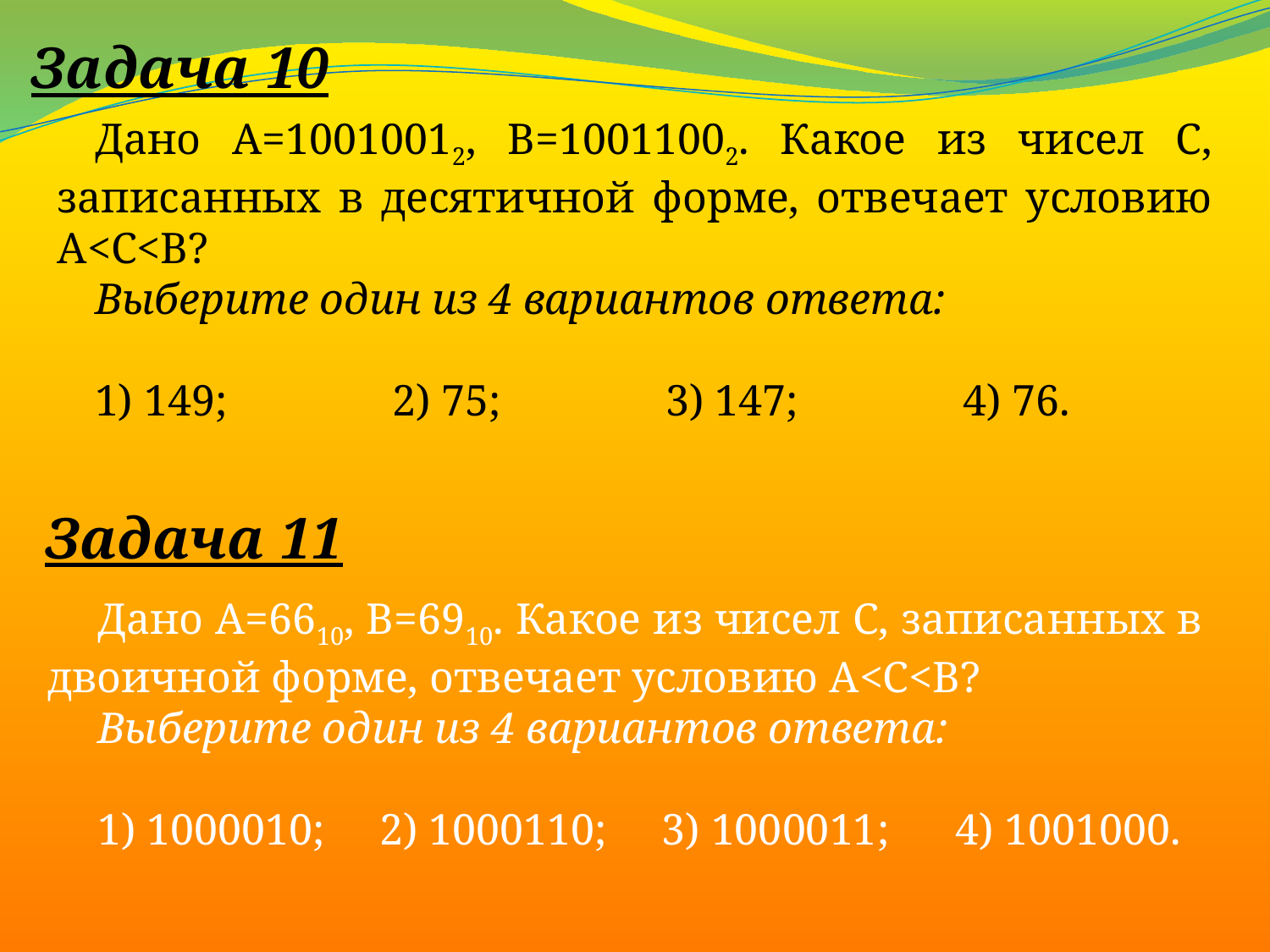

Задача 10
Дано А=10010012, В=10011002. Какое из чисел С, записанных в десятичной форме, отвечает условию А<С<В?
Выберите один из 4 вариантов ответа:

1) 149;               2) 75;               3) 147;               4) 76.

Задача 11
Дано А=6610, В=6910. Какое из чисел С, записанных в двоичной форме, отвечает условию А<С<В?
Выберите один из 4 вариантов ответа:

1) 1000010;     2) 1000110;     3) 1000011;      4) 1001000.